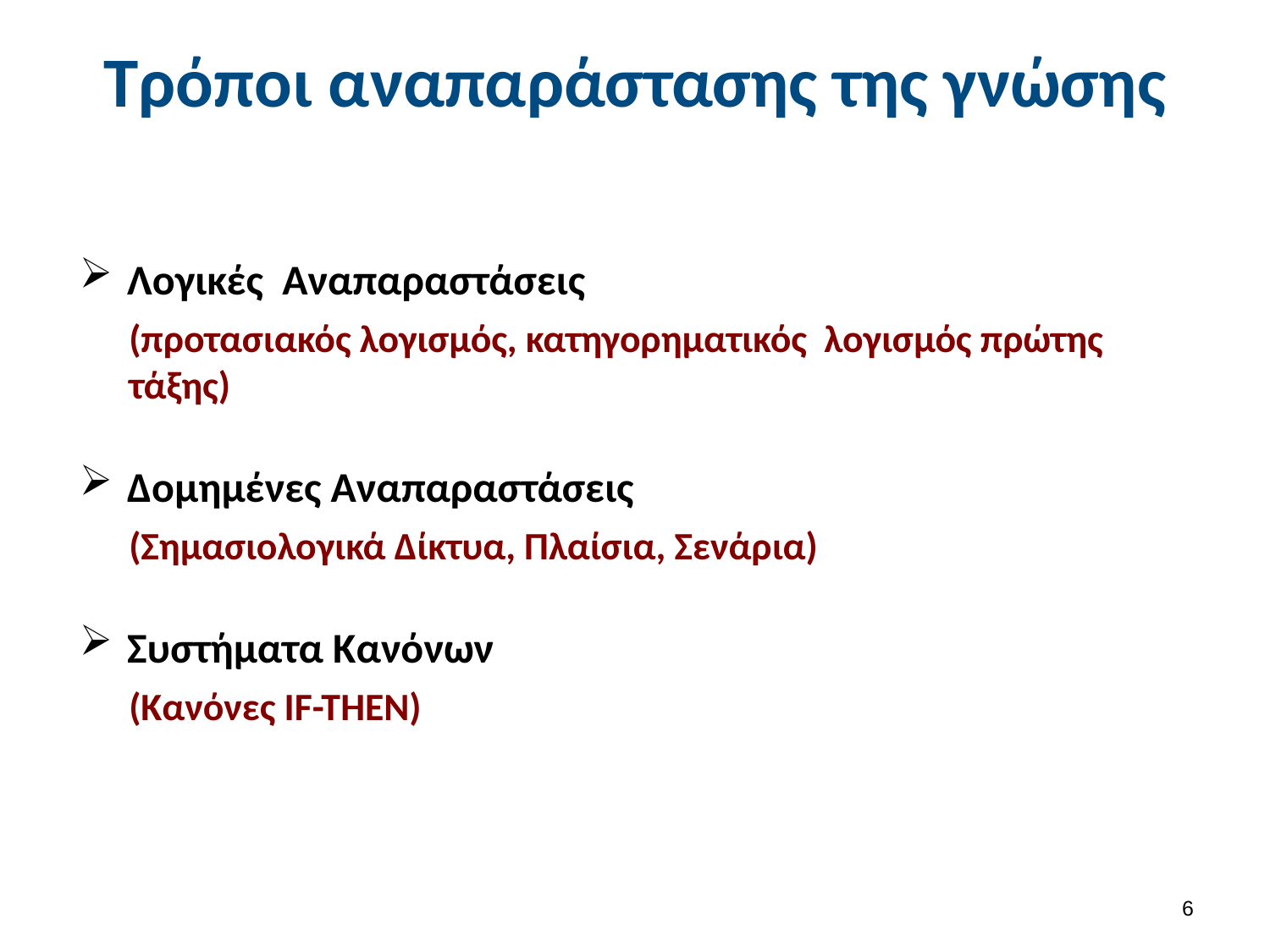

# Τρόποι αναπαράστασης της γνώσης
Λογικές  Αναπαραστάσεις
(προτασιακός λογισμός, κατηγορηματικός  λογισμός πρώτης τάξης)
Δομημένες Αναπαραστάσεις
(Σημασιολογικά Δίκτυα, Πλαίσια, Σενάρια)
Συστήματα Κανόνων
(Κανόνες IF-THEN)

6